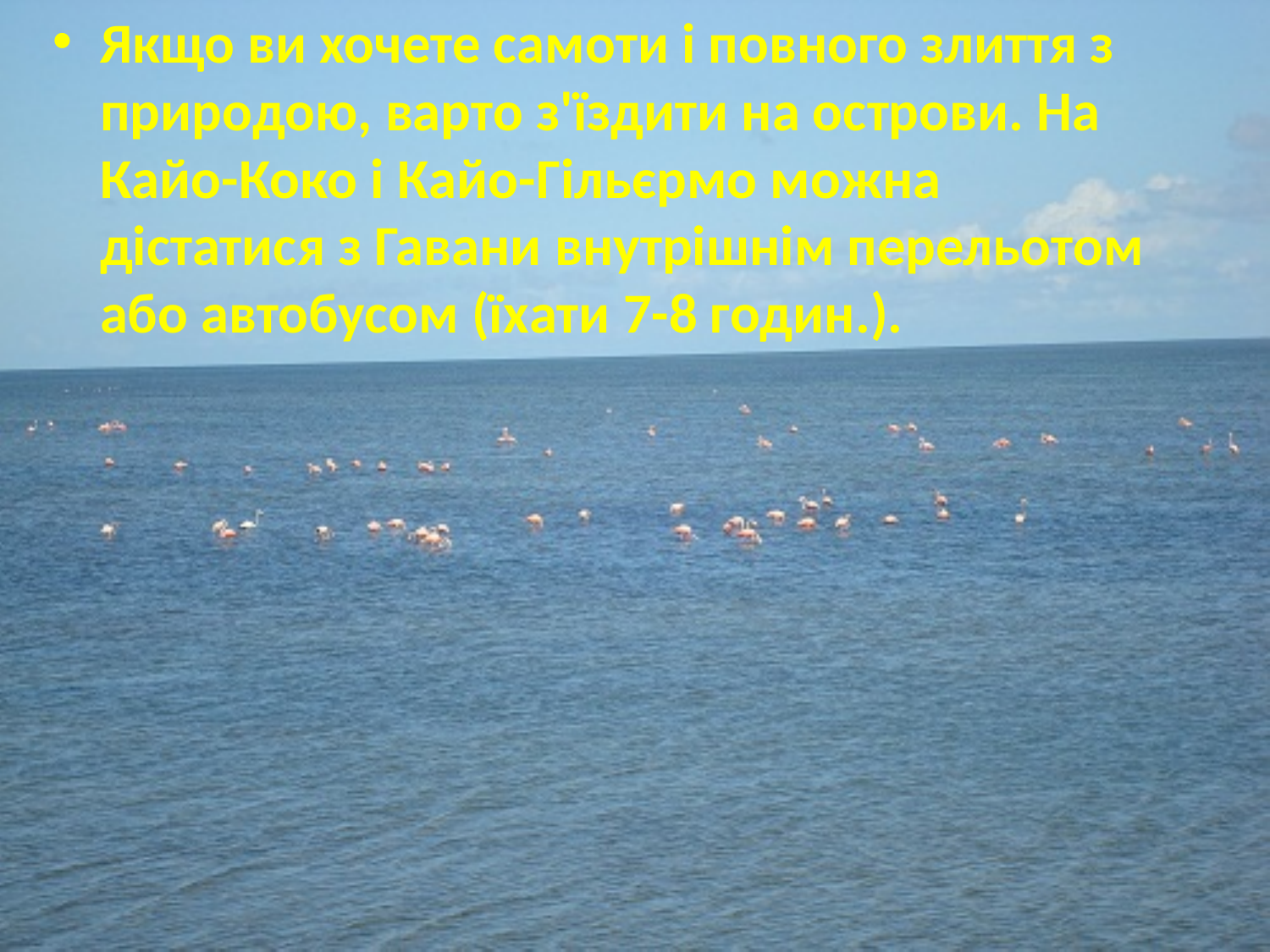

Якщо ви хочете самоти і повного злиття з природою, варто з'їздити на острови. На Кайо-Коко і Кайо-Гільєрмо можна дістатися з Гавани внутрішнім перельотом або автобусом (їхати 7-8 годин.).
#